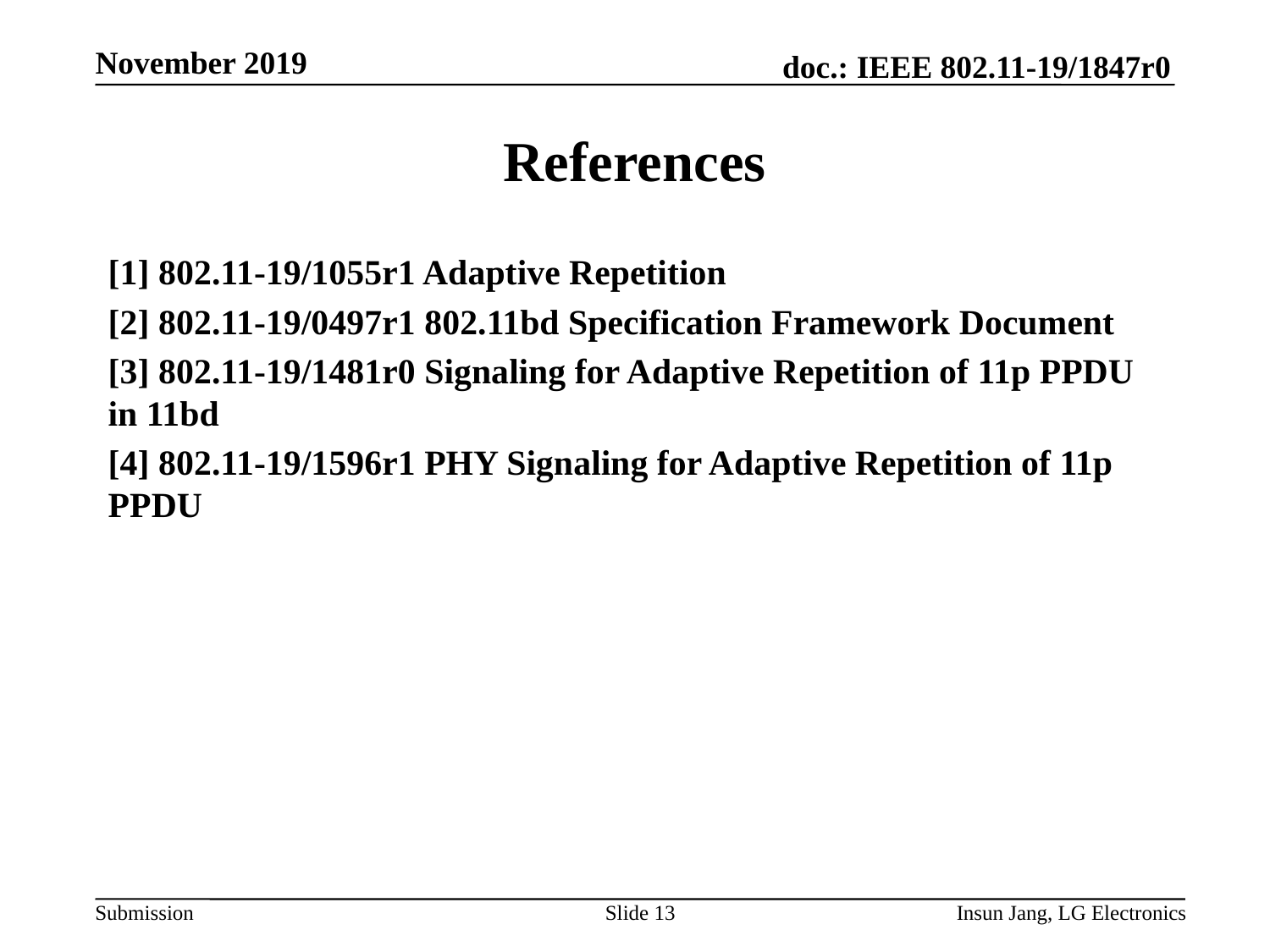

# References
[1] 802.11-19/1055r1 Adaptive Repetition
[2] 802.11-19/0497r1 802.11bd Specification Framework Document
[3] 802.11-19/1481r0 Signaling for Adaptive Repetition of 11p PPDU in 11bd
[4] 802.11-19/1596r1 PHY Signaling for Adaptive Repetition of 11p PPDU

Slide 13
Insun Jang, LG Electronics